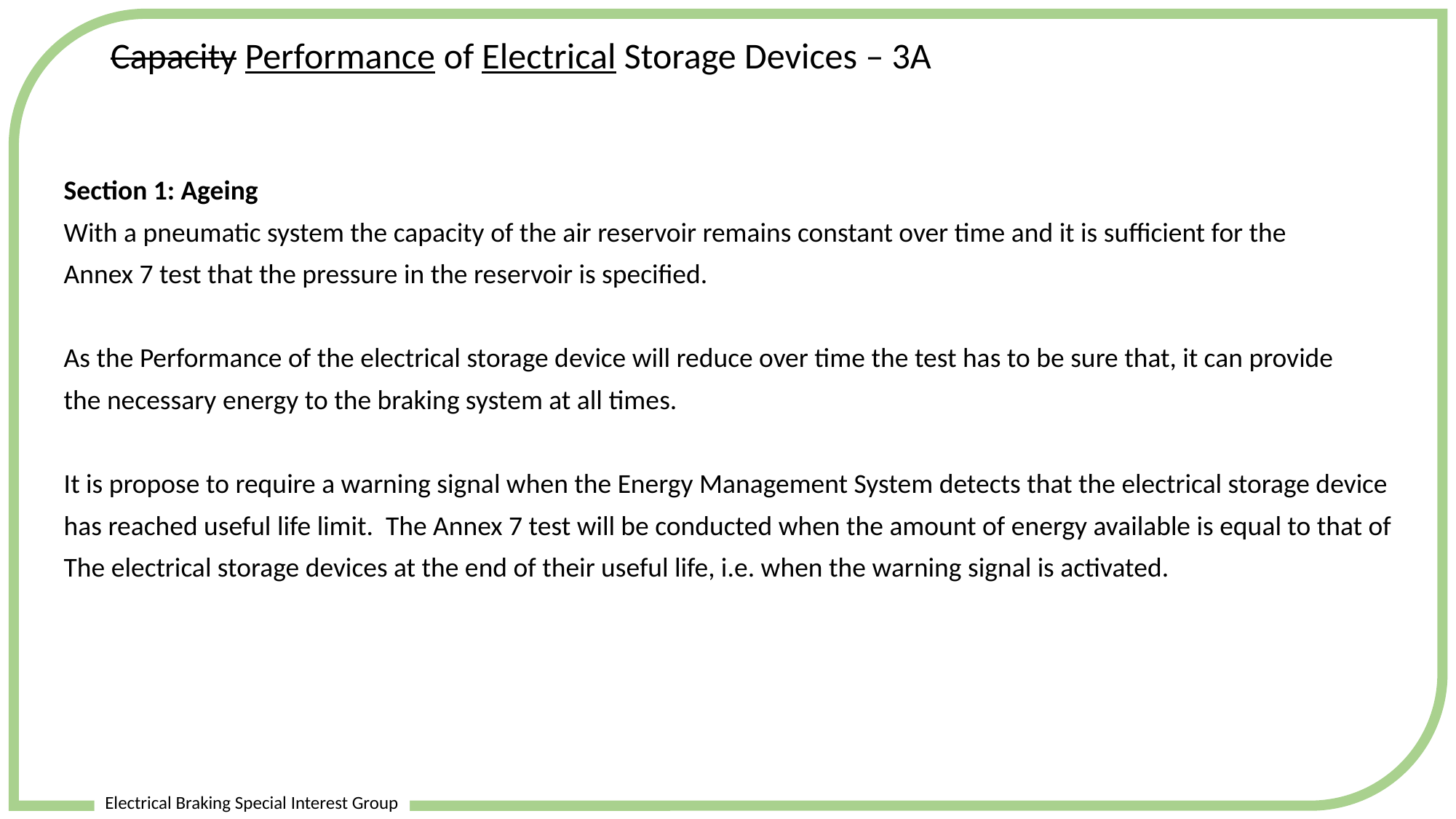

Capacity Performance of Electrical Storage Devices – 3A
Electrical Braking Special Interest Group
Section 1: Ageing
With a pneumatic system the capacity of the air reservoir remains constant over time and it is sufficient for the
Annex 7 test that the pressure in the reservoir is specified.

As the Performance of the electrical storage device will reduce over time the test has to be sure that, it can provide
the necessary energy to the braking system at all times.

It is propose to require a warning signal when the Energy Management System detects that the electrical storage device
has reached useful life limit.  The Annex 7 test will be conducted when the amount of energy available is equal to that of
The electrical storage devices at the end of their useful life, i.e. when the warning signal is activated.